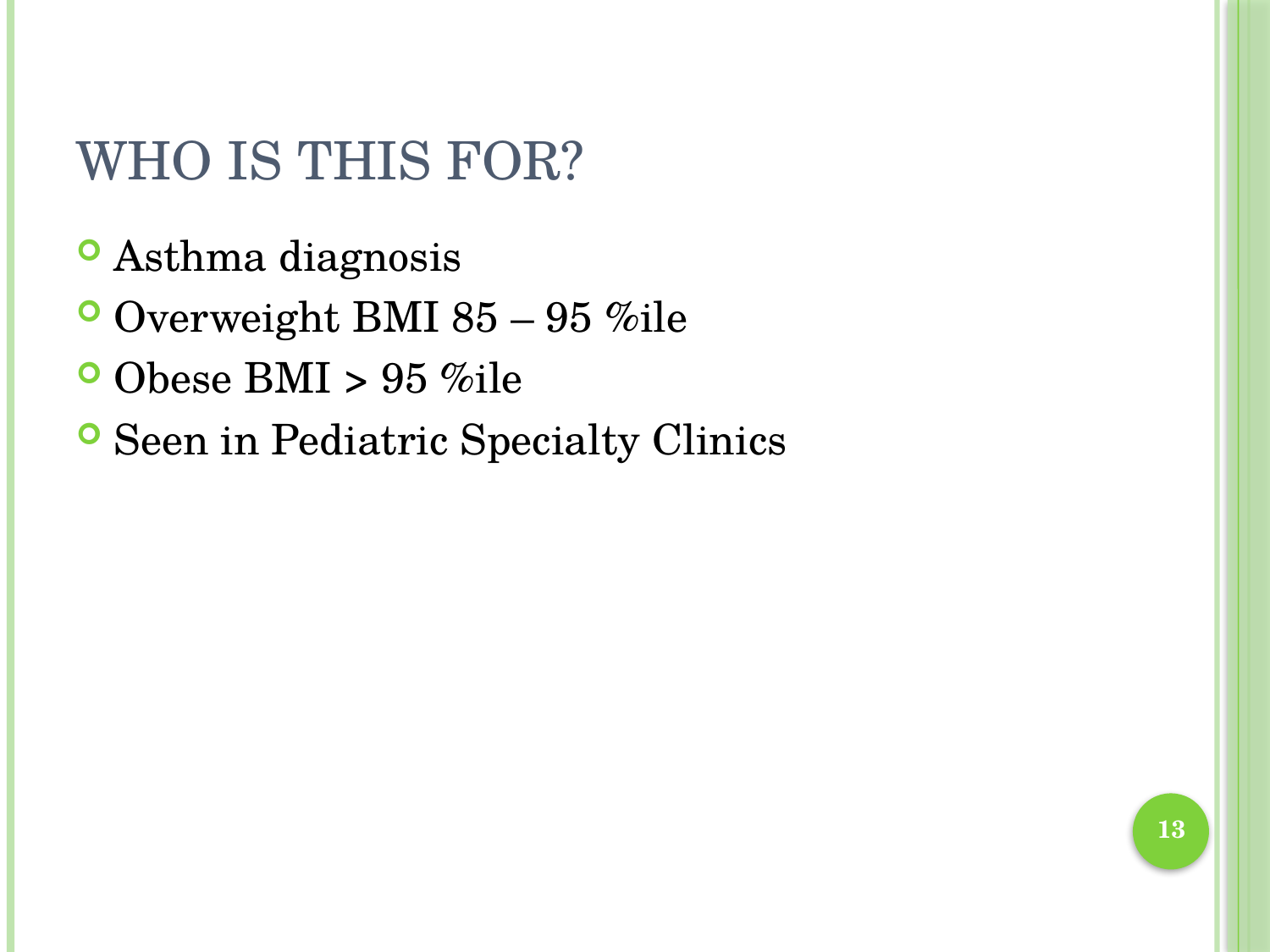

# Who is this for?
Asthma diagnosis
Overweight BMI 85 – 95 %ile
Obese BMI > 95 %ile
Seen in Pediatric Specialty Clinics
13